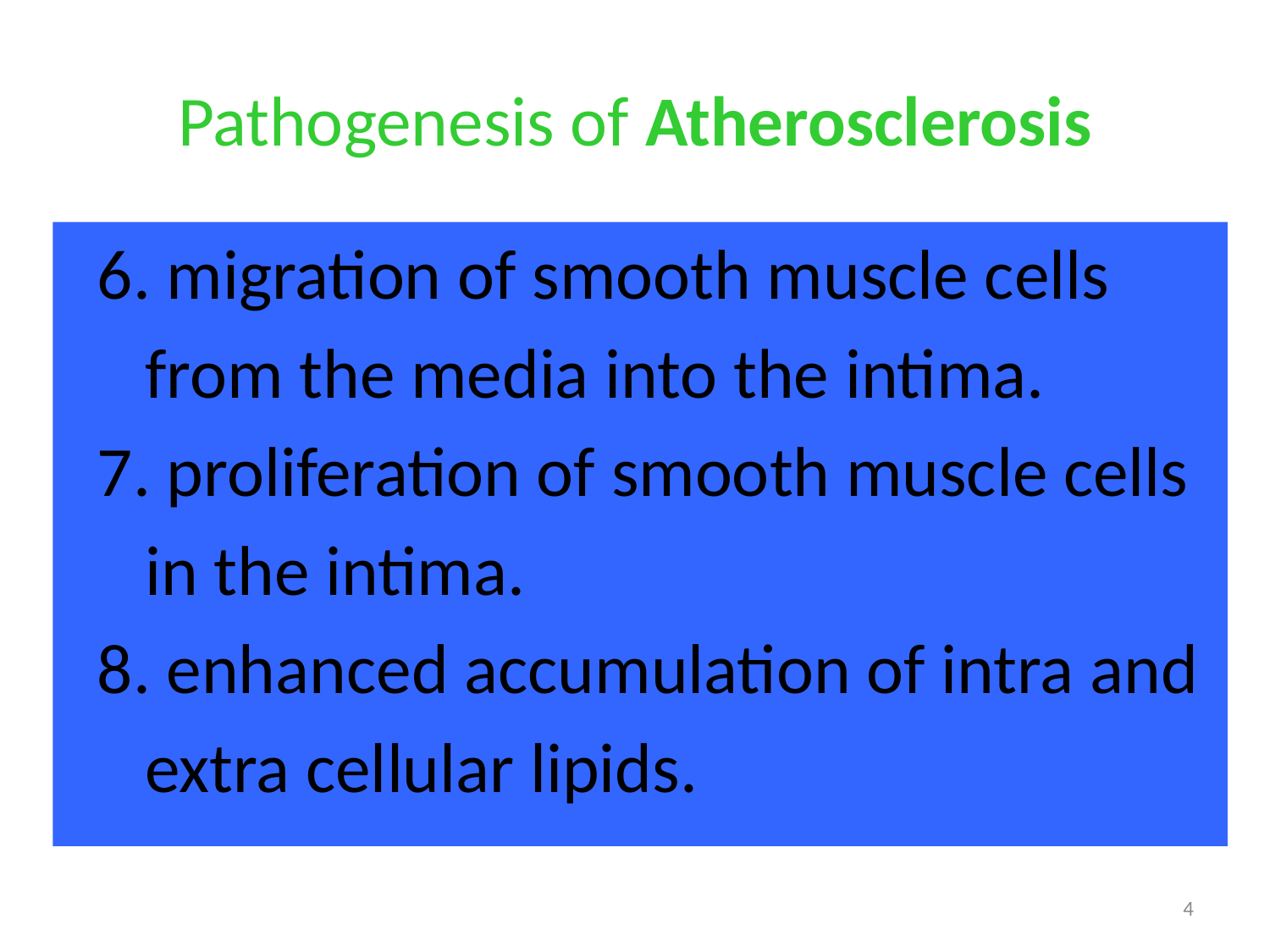

# Pathogenesis of Atherosclerosis
  6. migration of smooth muscle cells
     from the media into the intima.
  7. proliferation of smooth muscle cells
     in the intima.
  8. enhanced accumulation of intra and
     extra cellular lipids.
4